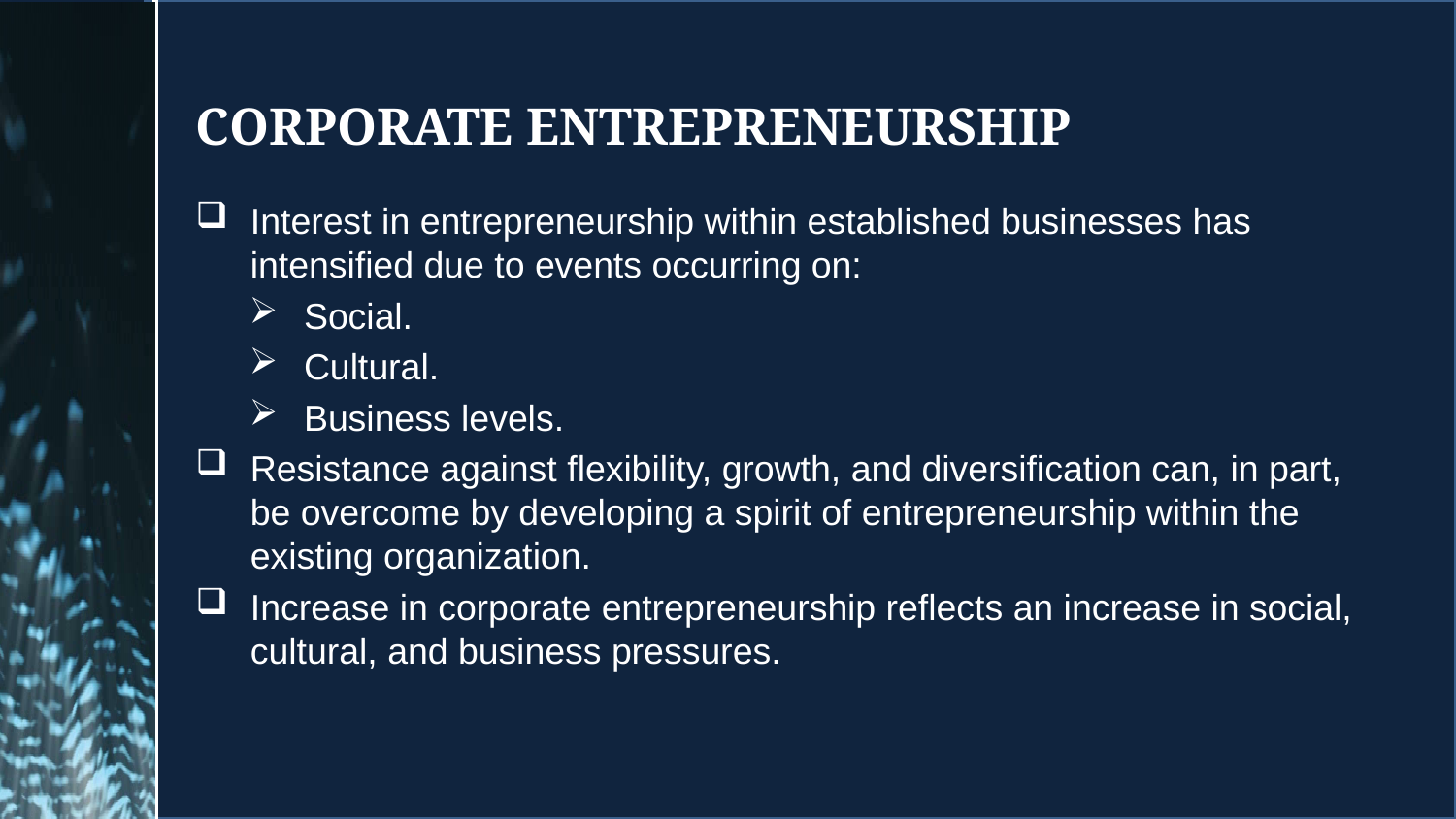

# Corporate entrepreneurship
Interest in entrepreneurship within established businesses has intensified due to events occurring on:
Social.
Cultural.
Business levels.
Resistance against flexibility, growth, and diversification can, in part, be overcome by developing a spirit of entrepreneurship within the existing organization.
Increase in corporate entrepreneurship reflects an increase in social, cultural, and business pressures.